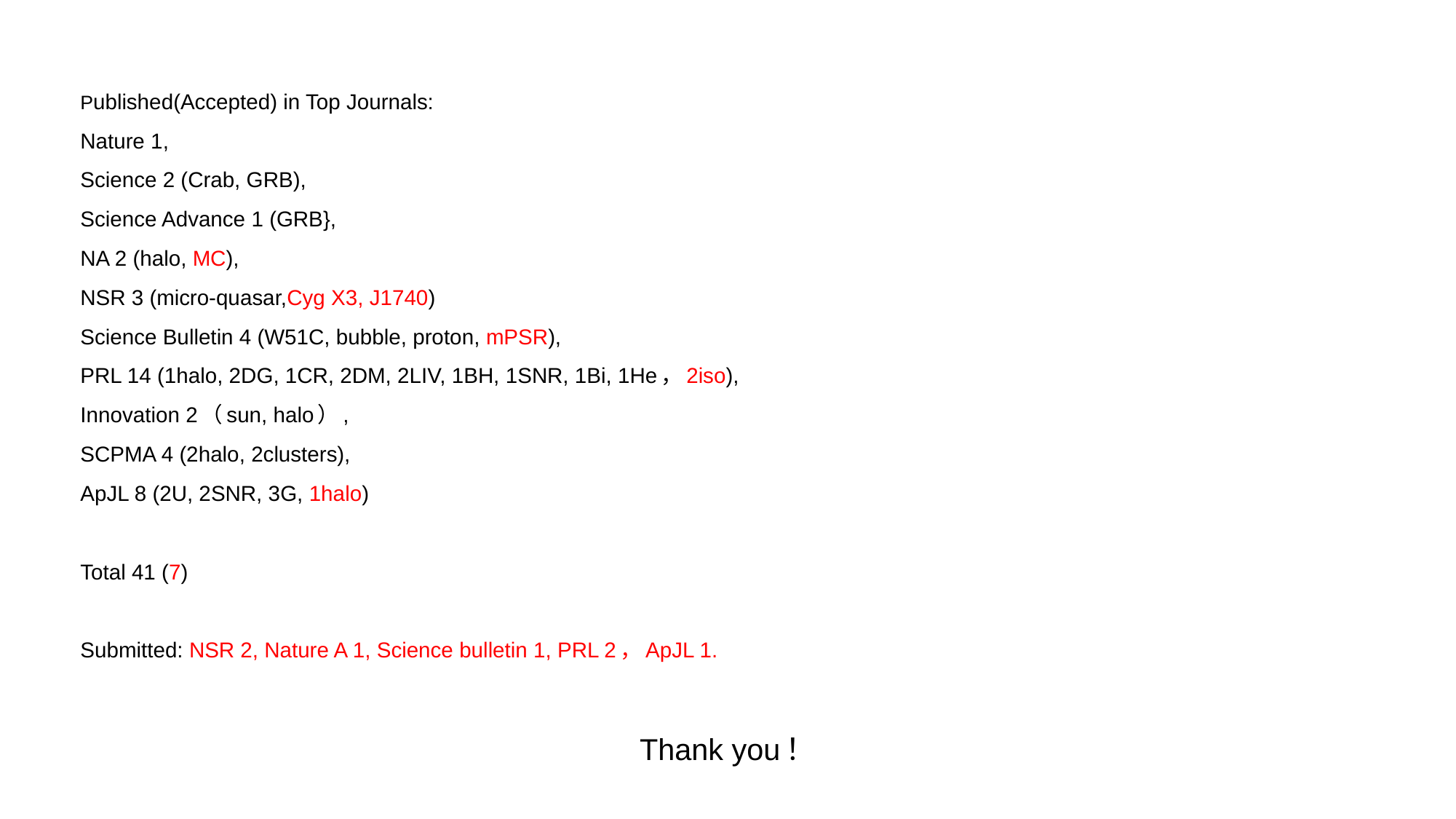

13
13
Published(Accepted) in Top Journals:
Nature 1,
Science 2 (Crab, GRB),
Science Advance 1 (GRB},
NA 2 (halo, MC),
NSR 3 (micro-quasar,Cyg X3, J1740)
Science Bulletin 4 (W51C, bubble, proton, mPSR),
PRL 14 (1halo, 2DG, 1CR, 2DM, 2LIV, 1BH, 1SNR, 1Bi, 1He，2iso),
Innovation 2（sun, halo）,
SCPMA 4 (2halo, 2clusters),
ApJL 8 (2U, 2SNR, 3G, 1halo)

Total 41 (7)

Submitted: NSR 2, Nature A 1, Science bulletin 1, PRL 2，ApJL 1.

Thank you！

13